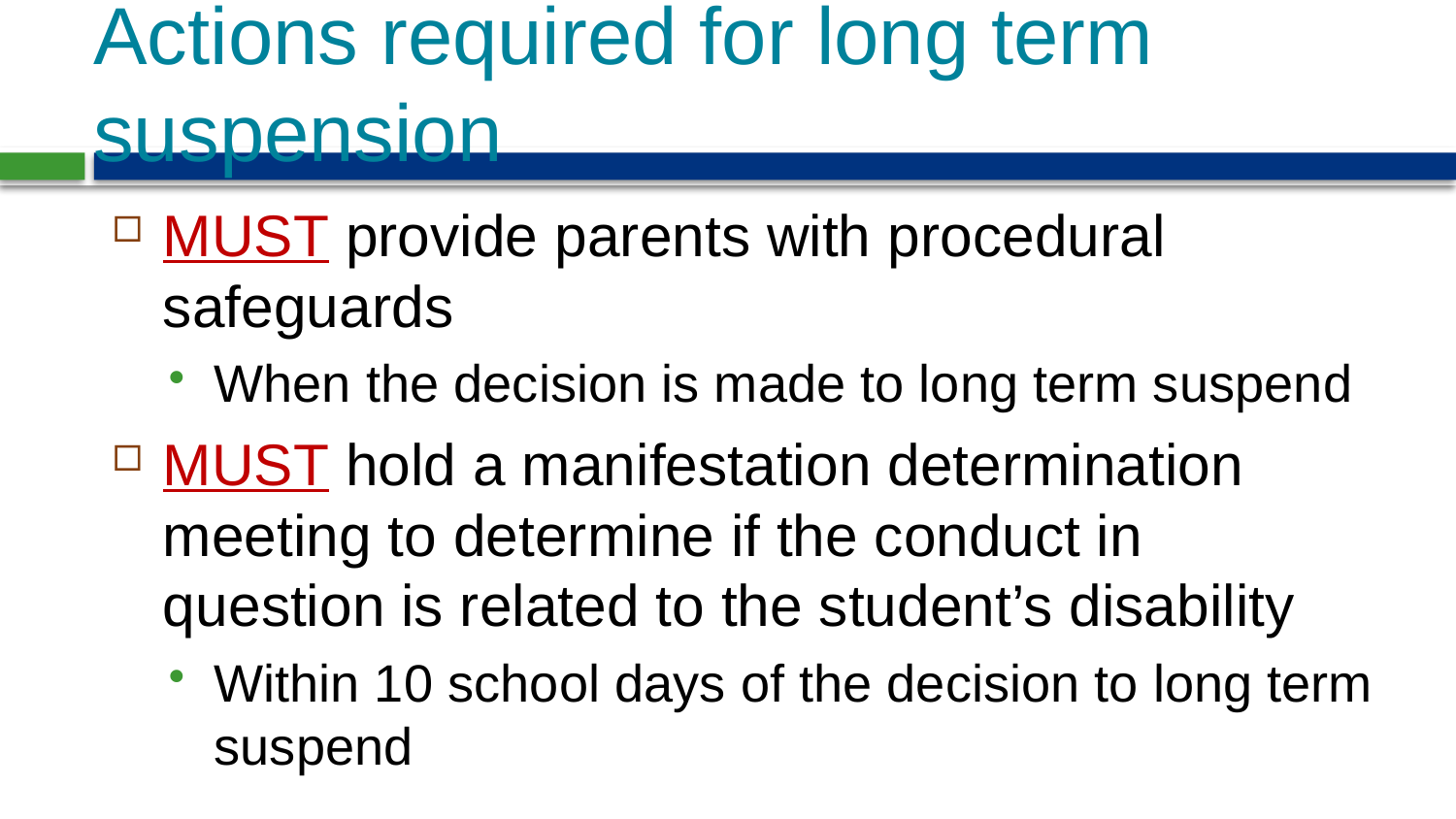

# Actions required for long term suspension
MUST provide parents with procedural safeguards
When the decision is made to long term suspend
MUST hold a manifestation determination meeting to determine if the conduct in question is related to the student’s disability
Within 10 school days of the decision to long term suspend